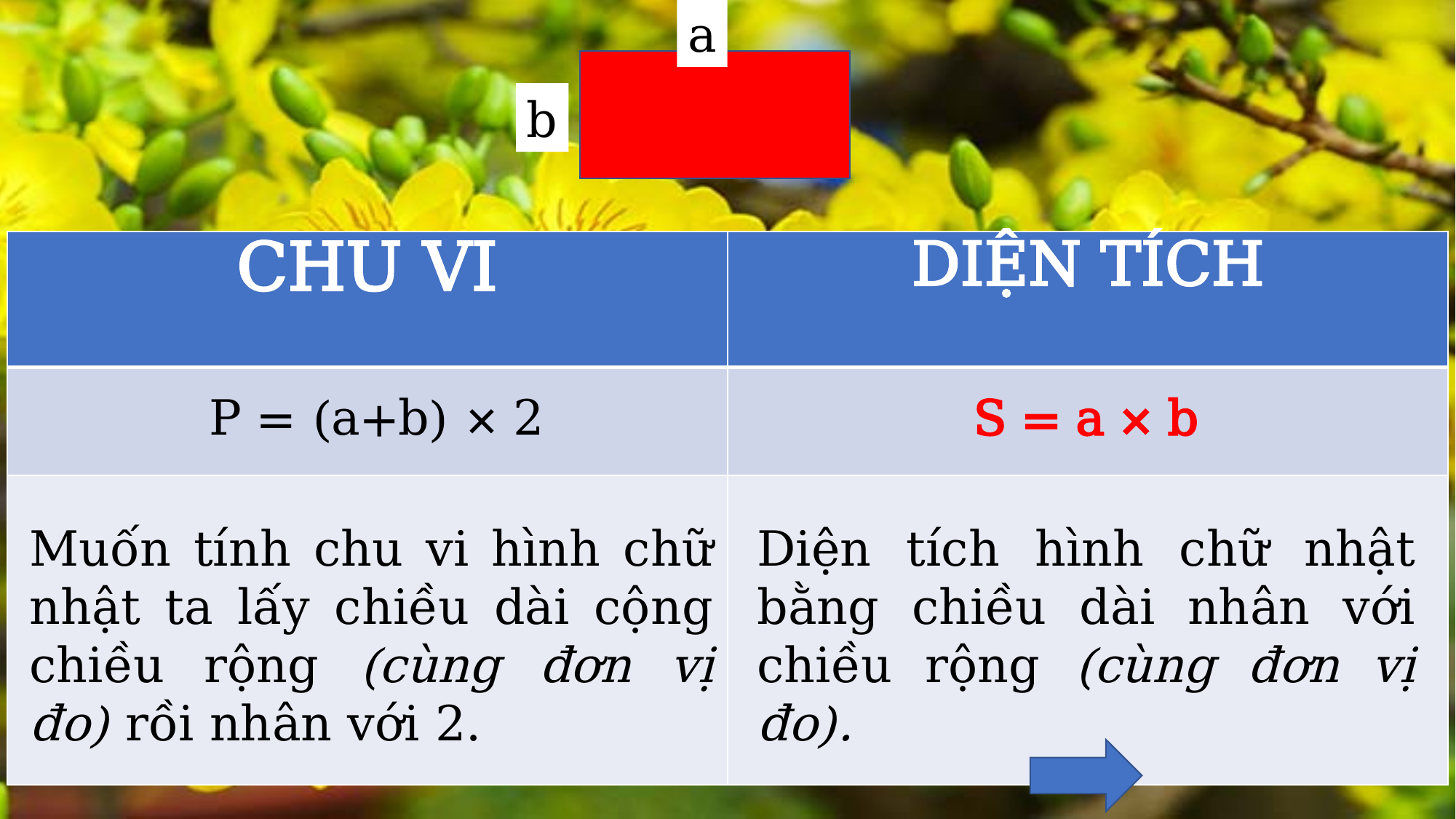

a
b

| CHU VI | DIỆN TÍCH |
| --- | --- |
|  |  |
|  |  |
S = a × b
P = (a+b) × 2
Muốn tính chu vi hình chữ nhật ta lấy chiều dài cộng chiều rộng (cùng đơn vị đo) rồi nhân với 2.
Diện tích hình chữ nhật bằng chiều dài nhân với chiều rộng (cùng đơn vị đo).